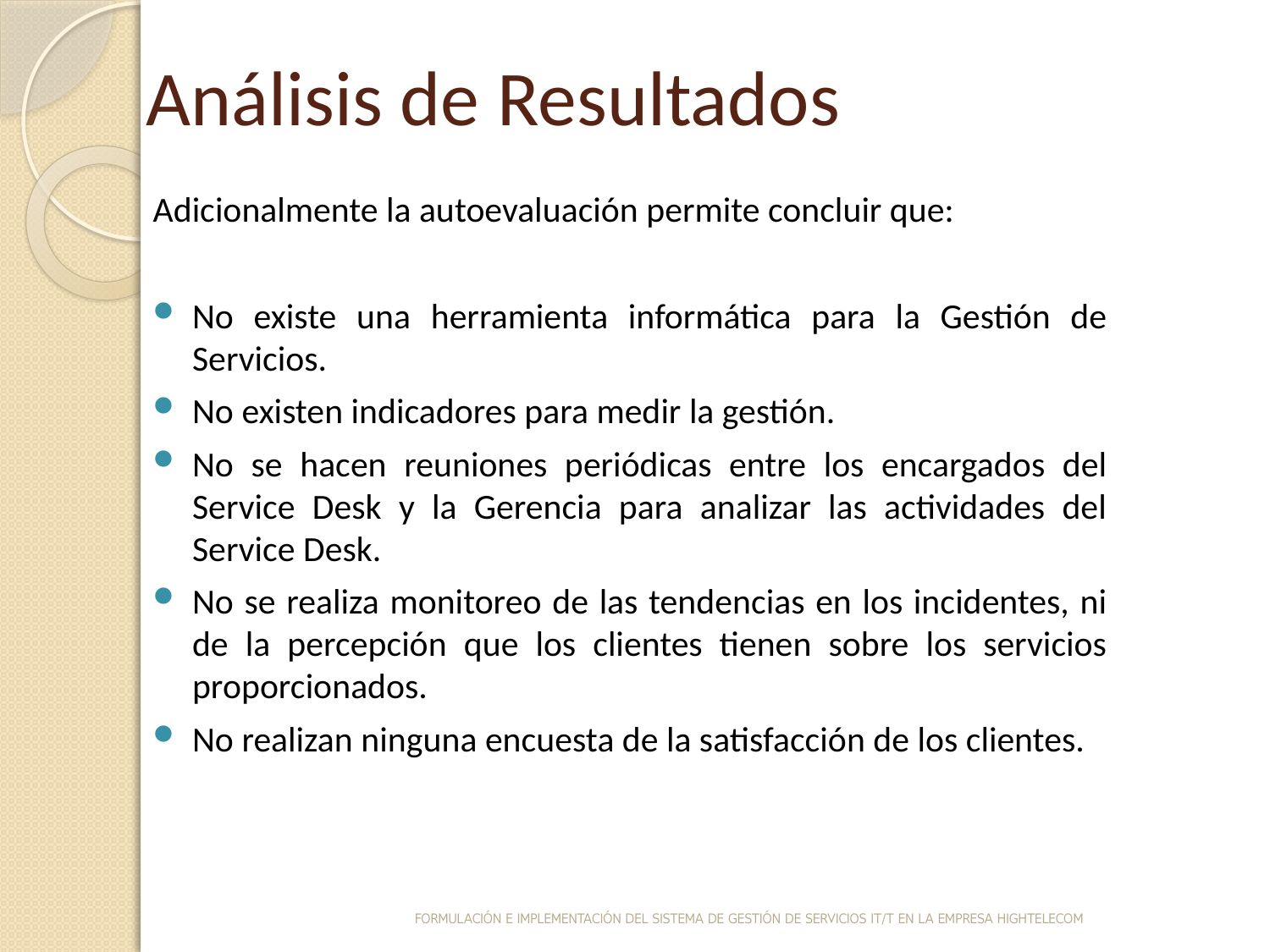

# Análisis de Resultados
Adicionalmente la autoevaluación permite concluir que:

No existe una herramienta informática para la Gestión de Servicios.
No existen indicadores para medir la gestión.
No se hacen reuniones periódicas entre los encargados del Service Desk y la Gerencia para analizar las actividades del Service Desk.
No se realiza monitoreo de las tendencias en los incidentes, ni de la percepción que los clientes tienen sobre los servicios proporcionados.
No realizan ninguna encuesta de la satisfacción de los clientes.

FORMULACIÓN E IMPLEMENTACIÓN DEL SISTEMA DE GESTIÓN DE SERVICIOS IT/T EN LA EMPRESA HIGHTELECOM